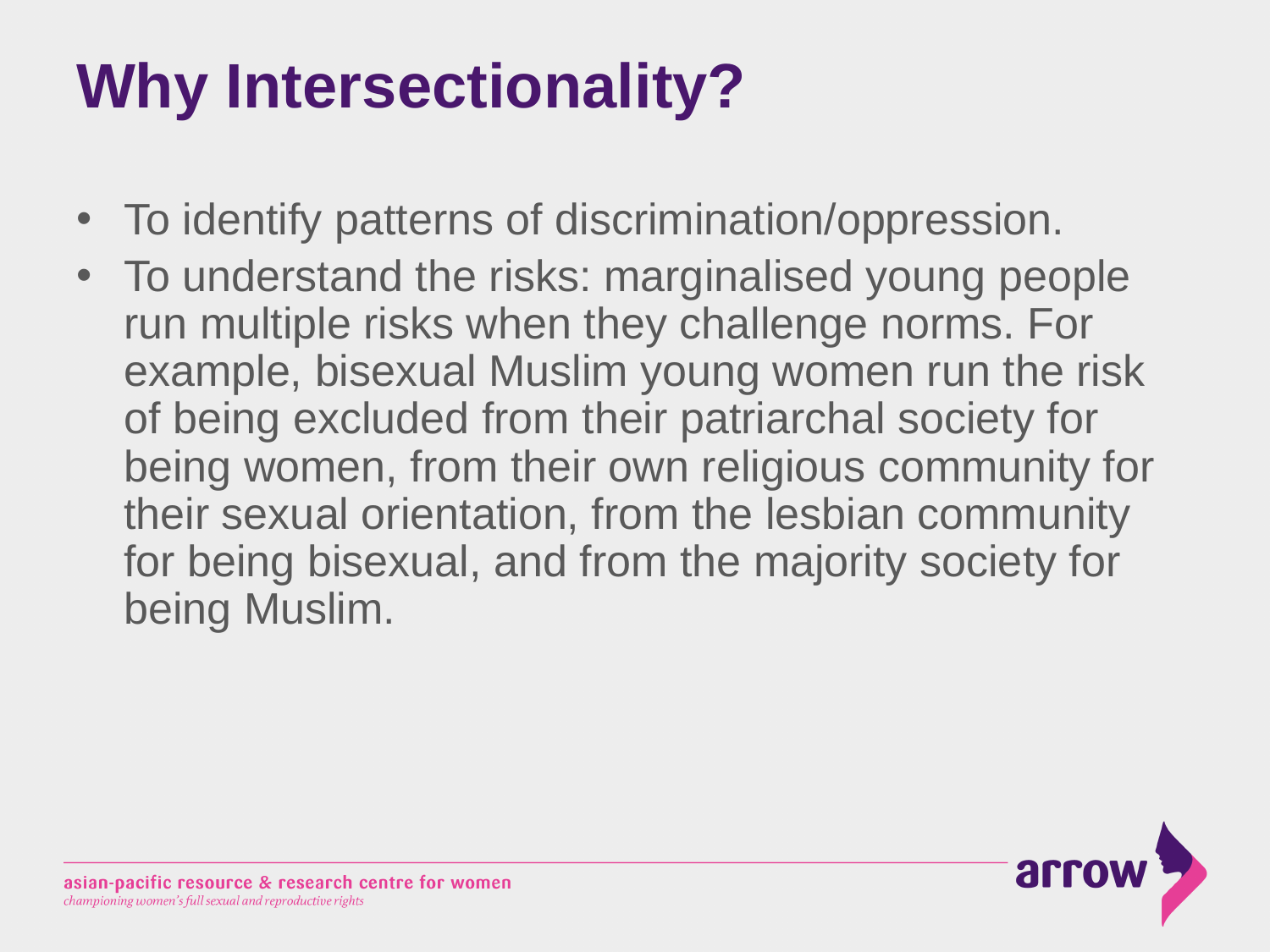

# Why Intersectionality?
To identify patterns of discrimination/oppression.
To understand the risks: marginalised young people run multiple risks when they challenge norms. For example, bisexual Muslim young women run the risk of being excluded from their patriarchal society for being women, from their own religious community for their sexual orientation, from the lesbian community for being bisexual, and from the majority society for being Muslim.